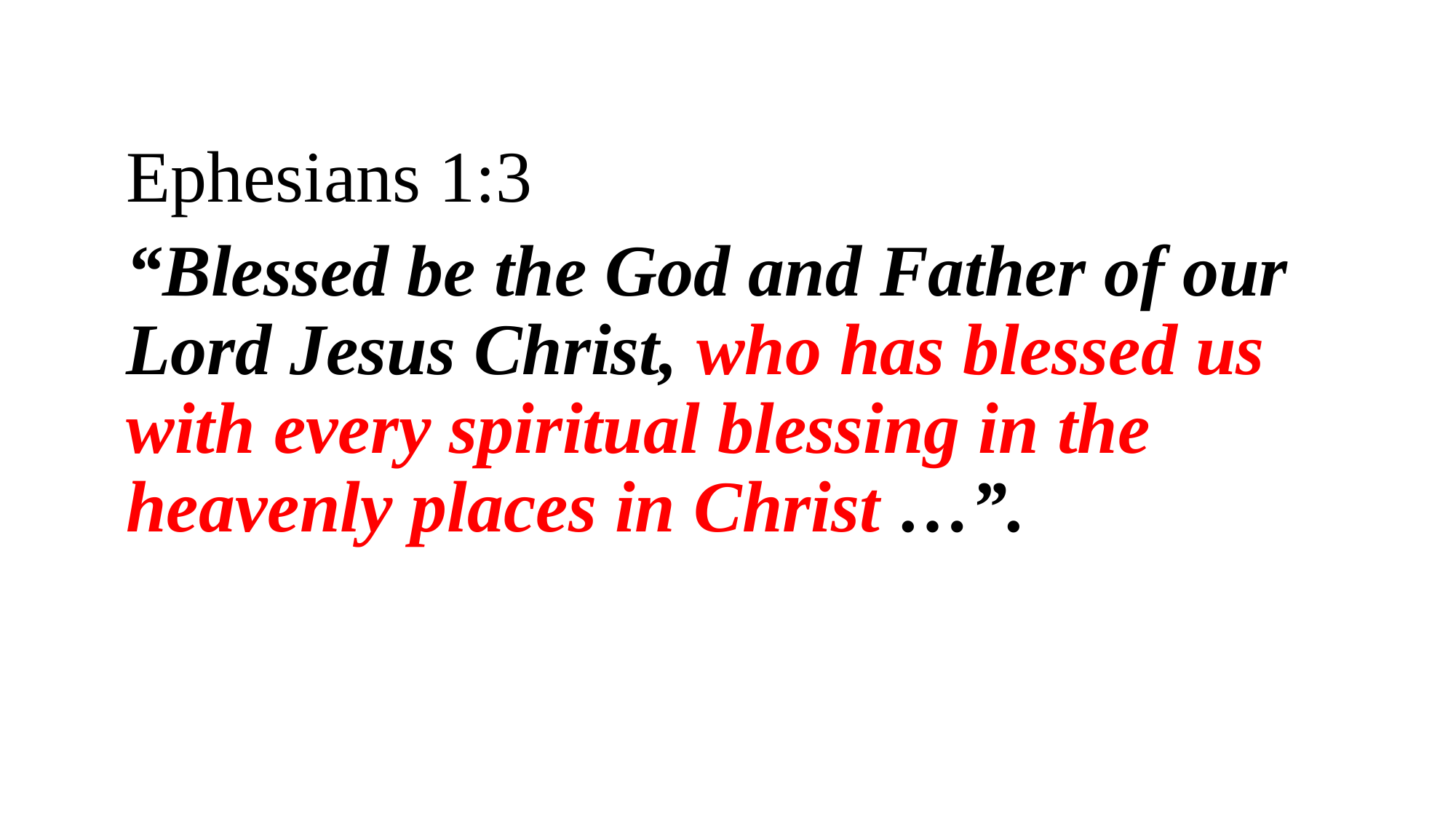

Ephesians 1:3
“Blessed be the God and Father of our Lord Jesus Christ, who has blessed us with every spiritual blessing in the heavenly places in Christ …”.